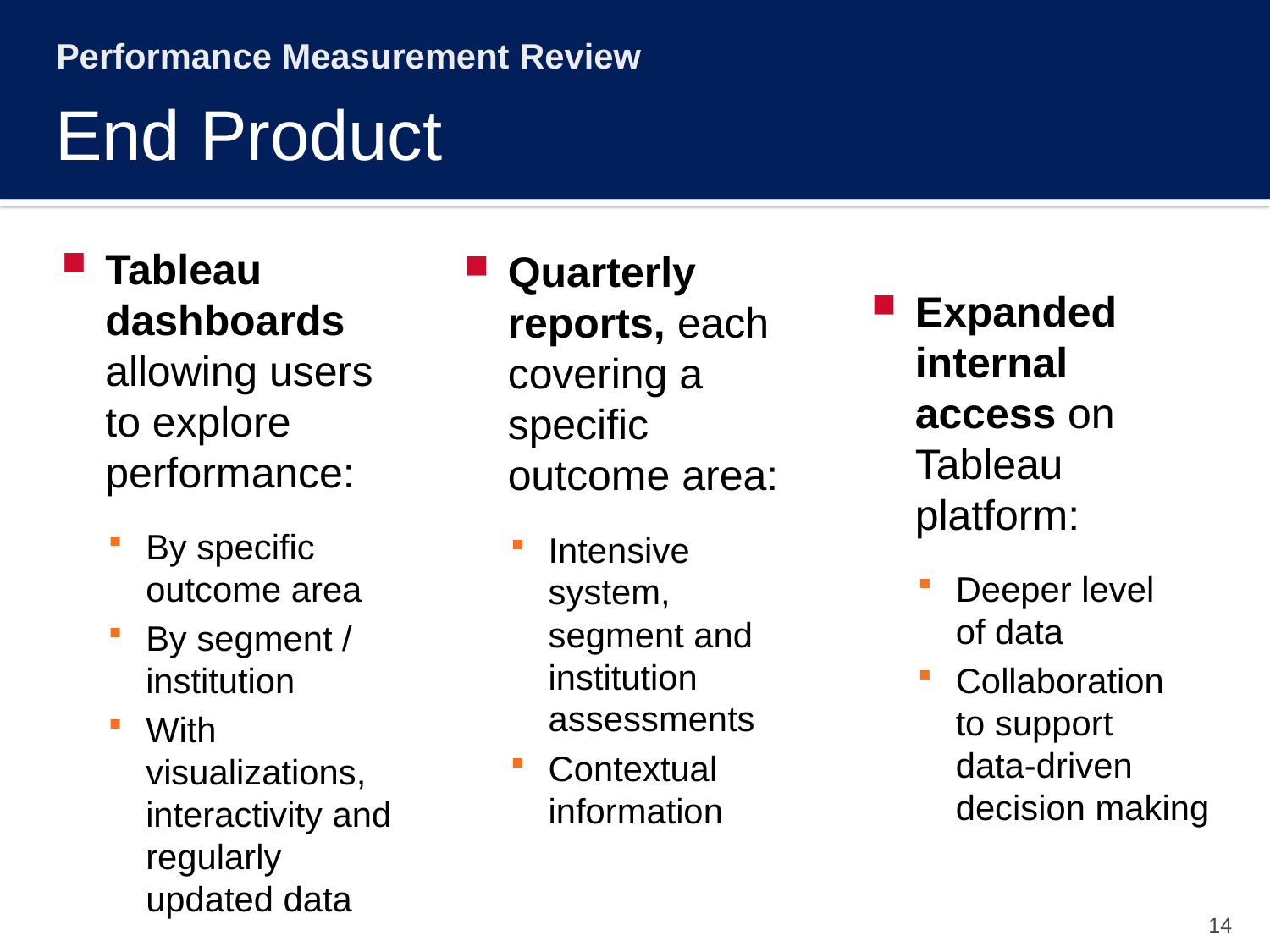

Performance Measurement Review
# End Product
Tableau dashboards allowing users to explore performance:
By specific outcome area
By segment / institution
With visualizations, interactivity and regularly updated data
Quarterly reports, each covering a specific outcome area:
Intensive system, segment and institution assessments
Contextual information
Expanded internal access on Tableau platform:
Deeper level
of data
Collaboration
to support
data-driven decision making